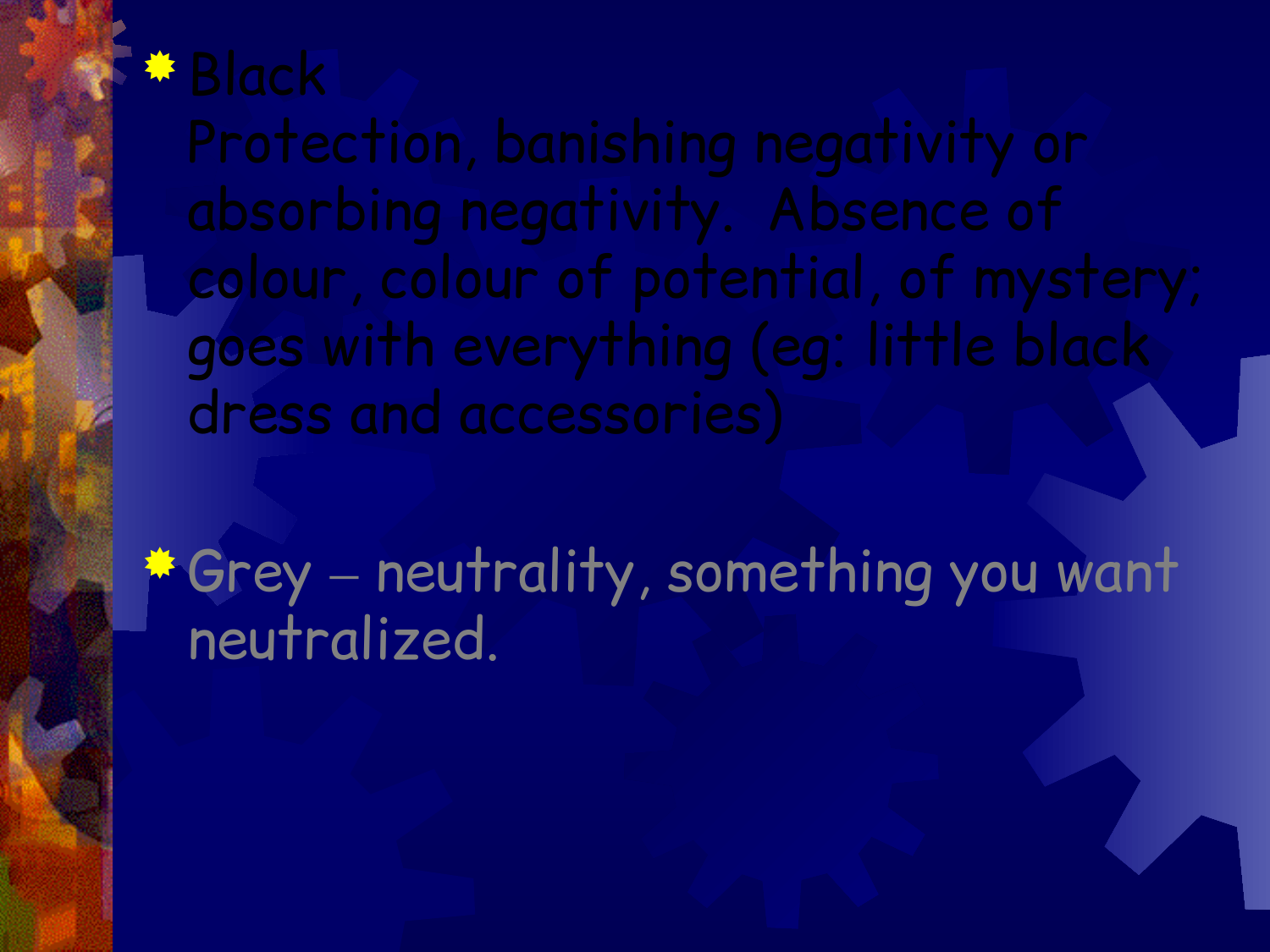

Black
Protection, banishing negativity or absorbing negativity.  Absence of colour, colour of potential, of mystery; goes with everything (eg: little black dress and accessories)

Grey – neutrality, something you want neutralized.